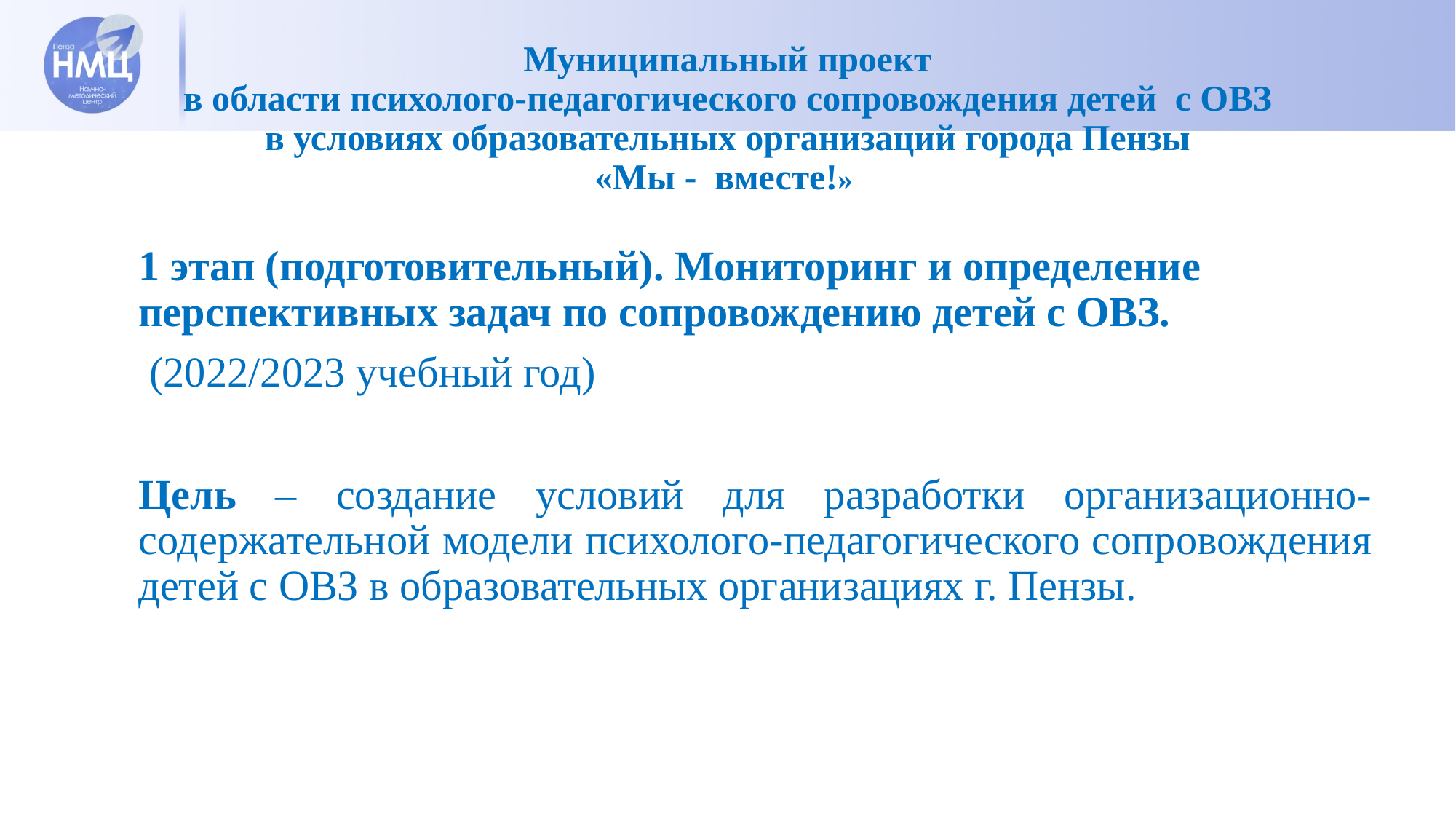

# Муниципальный проект в области психолого-педагогического сопровождения детей  с ОВЗ в условиях образовательных организаций города Пензы «Мы -  вместе!»
1 этап (подготовительный). Мониторинг и определение перспективных задач по сопровождению детей с ОВЗ.
 (2022/2023 учебный год)

Цель – создание условий для разработки организационно-содержательной модели психолого-педагогического сопровождения детей с ОВЗ в образовательных организациях г. Пензы.